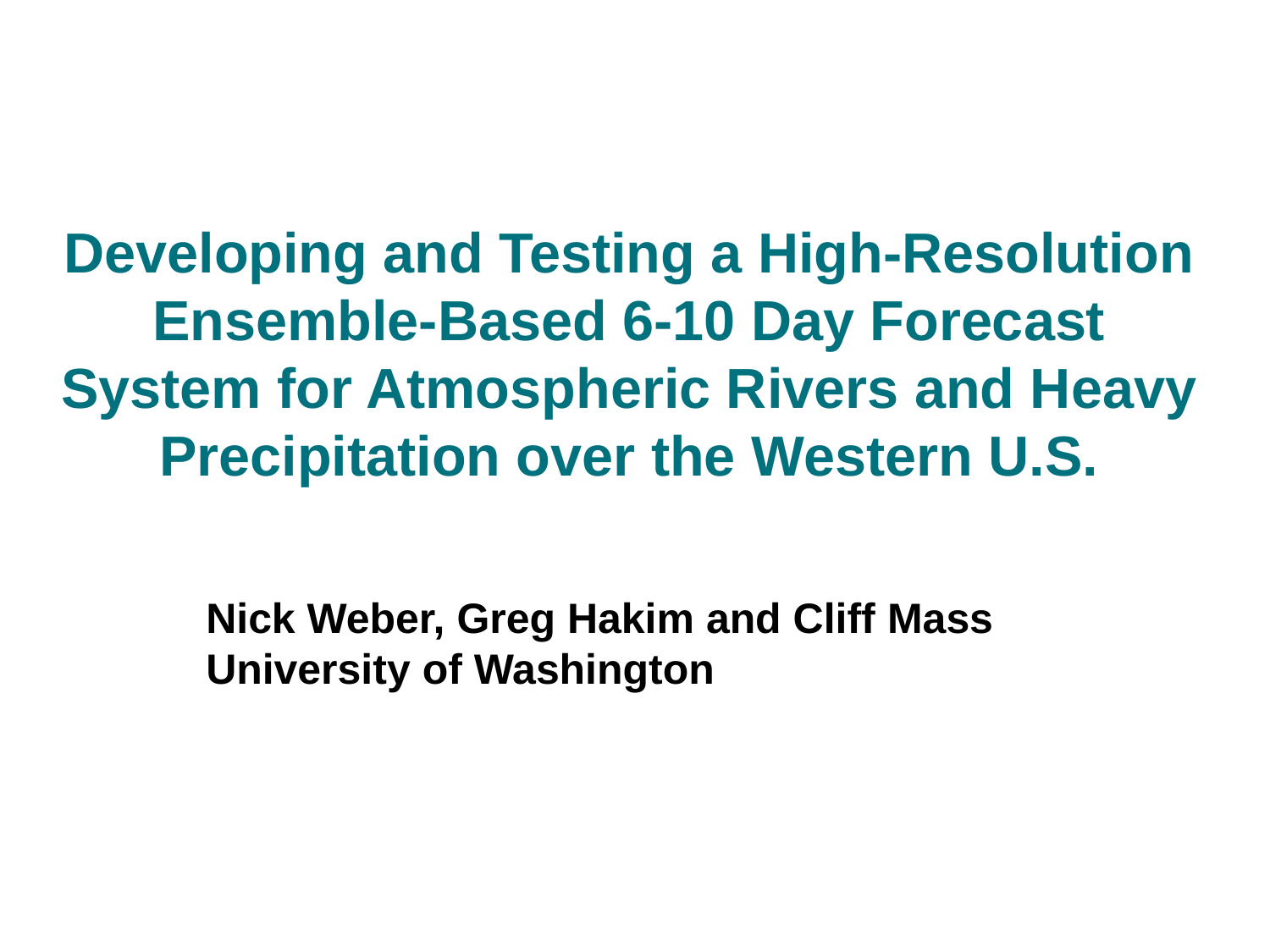

# Developing and Testing a High-Resolution Ensemble-Based 6-10 Day Forecast System for Atmospheric Rivers and Heavy Precipitation over the Western U.S.
Nick Weber, Greg Hakim and Cliff Mass
University of Washington